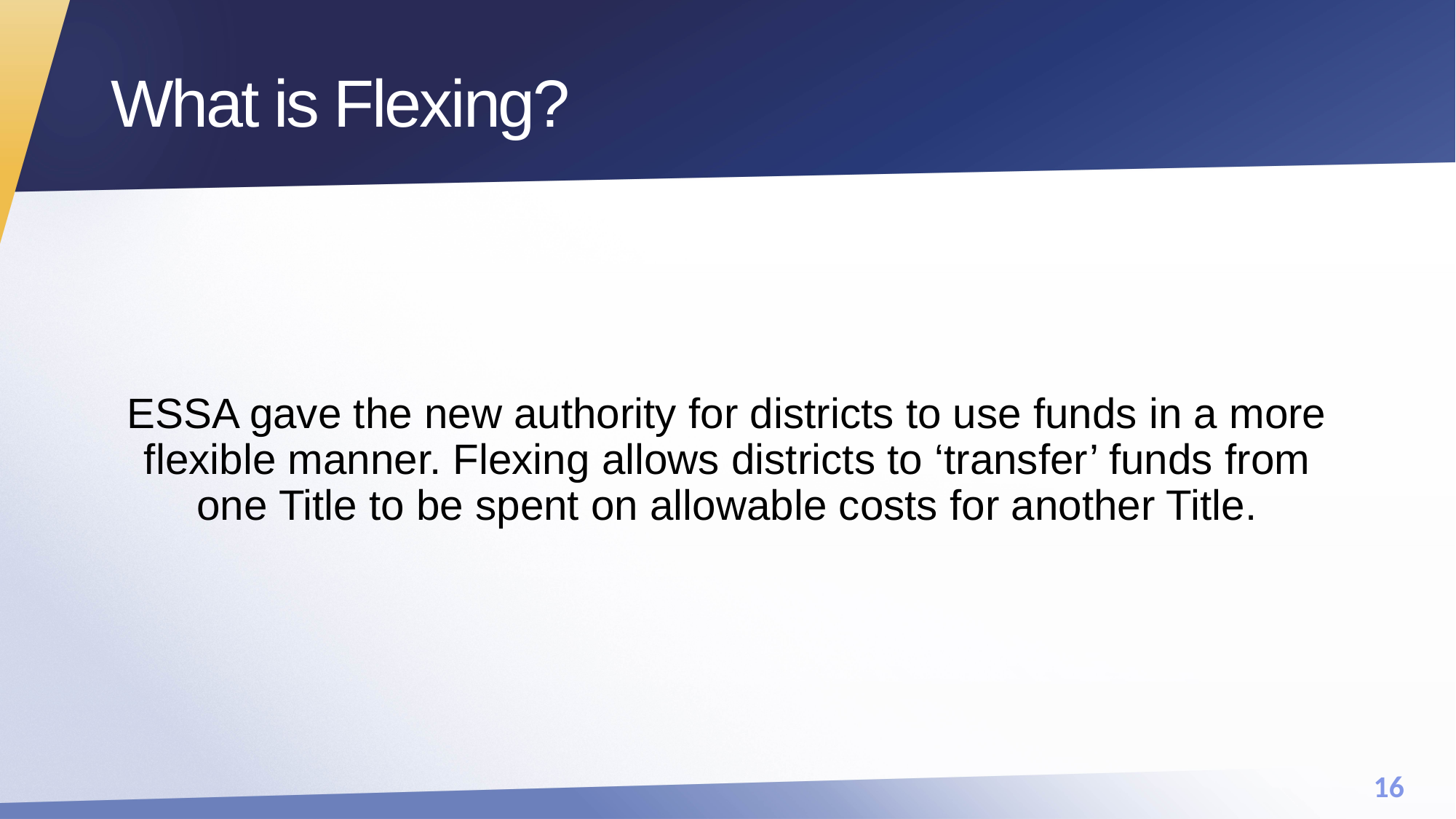

# What is Flexing?
ESSA gave the new authority for districts to use funds in a more flexible manner. Flexing allows districts to ‘transfer’ funds from one Title to be spent on allowable costs for another Title.